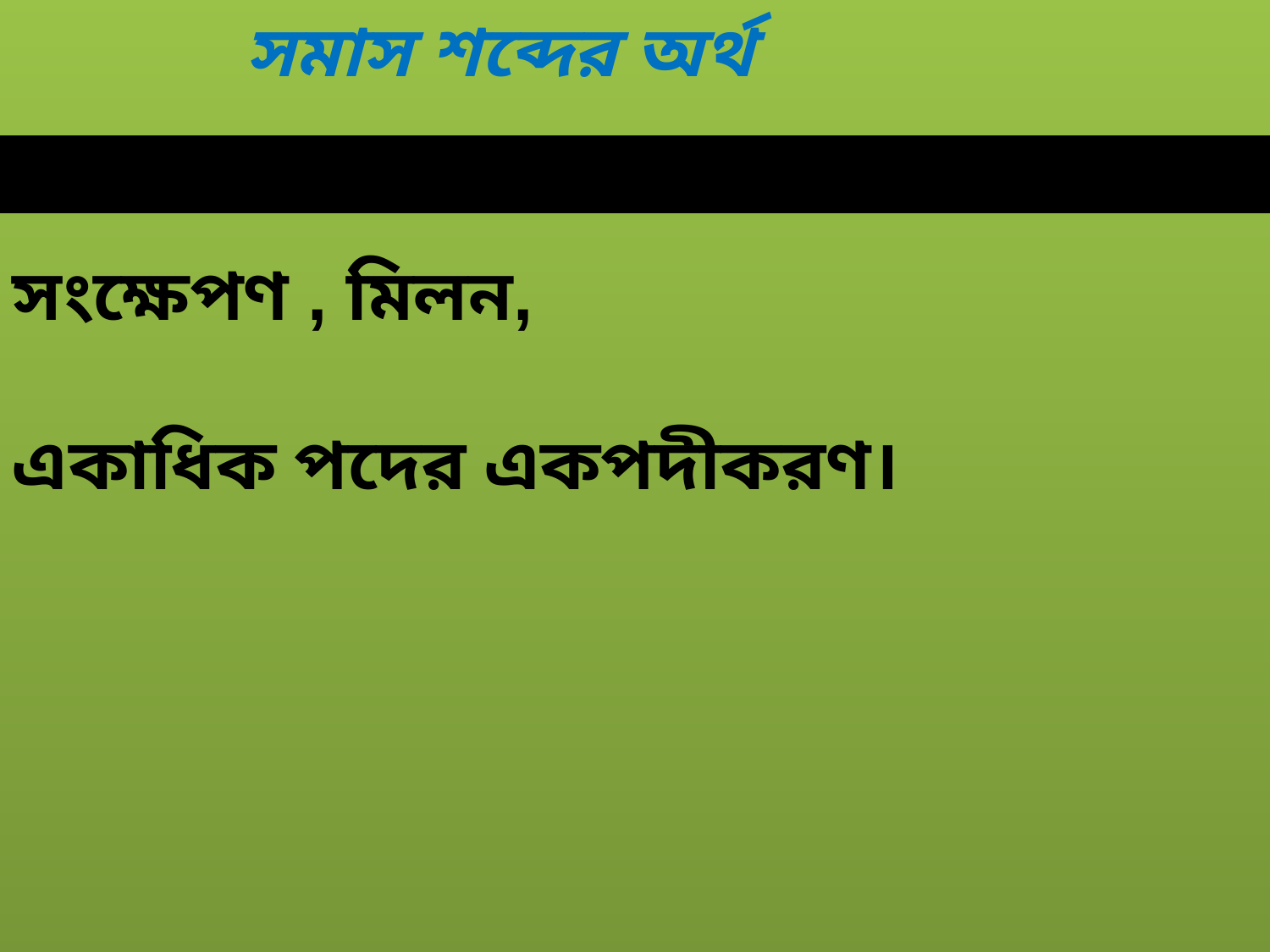

সমাস শব্দের অর্থ

সংক্ষেপণ , মিলন,
একাধিক পদের একপদীকরণ।